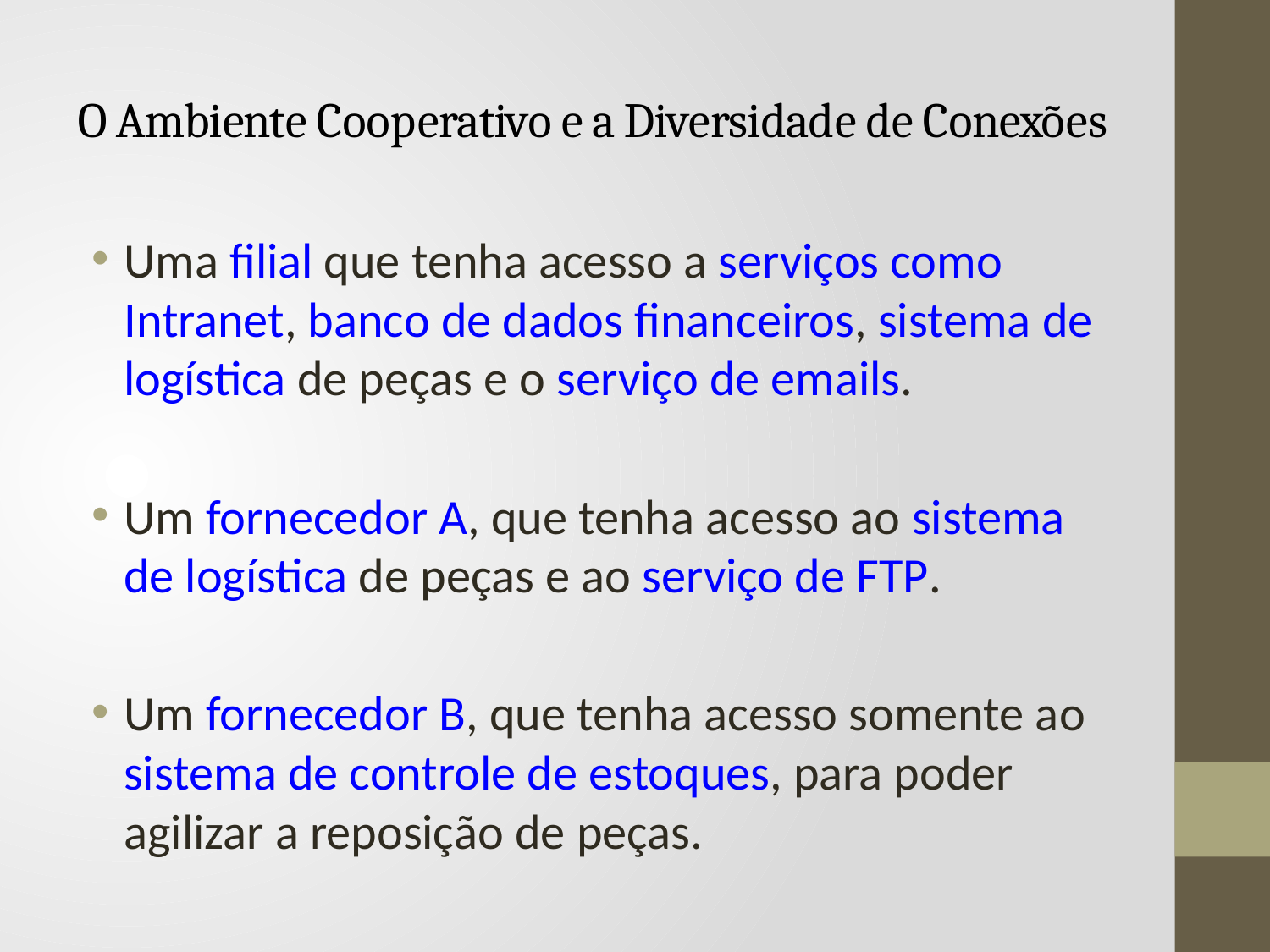

# O Ambiente Cooperativo e a Diversidade de Conexões
Uma filial que tenha acesso a serviços como Intranet, banco de dados financeiros, sistema de logística de peças e o serviço de emails.

Um fornecedor A, que tenha acesso ao sistema de logística de peças e ao serviço de FTP.

Um fornecedor B, que tenha acesso somente ao sistema de controle de estoques, para poder agilizar a reposição de peças.